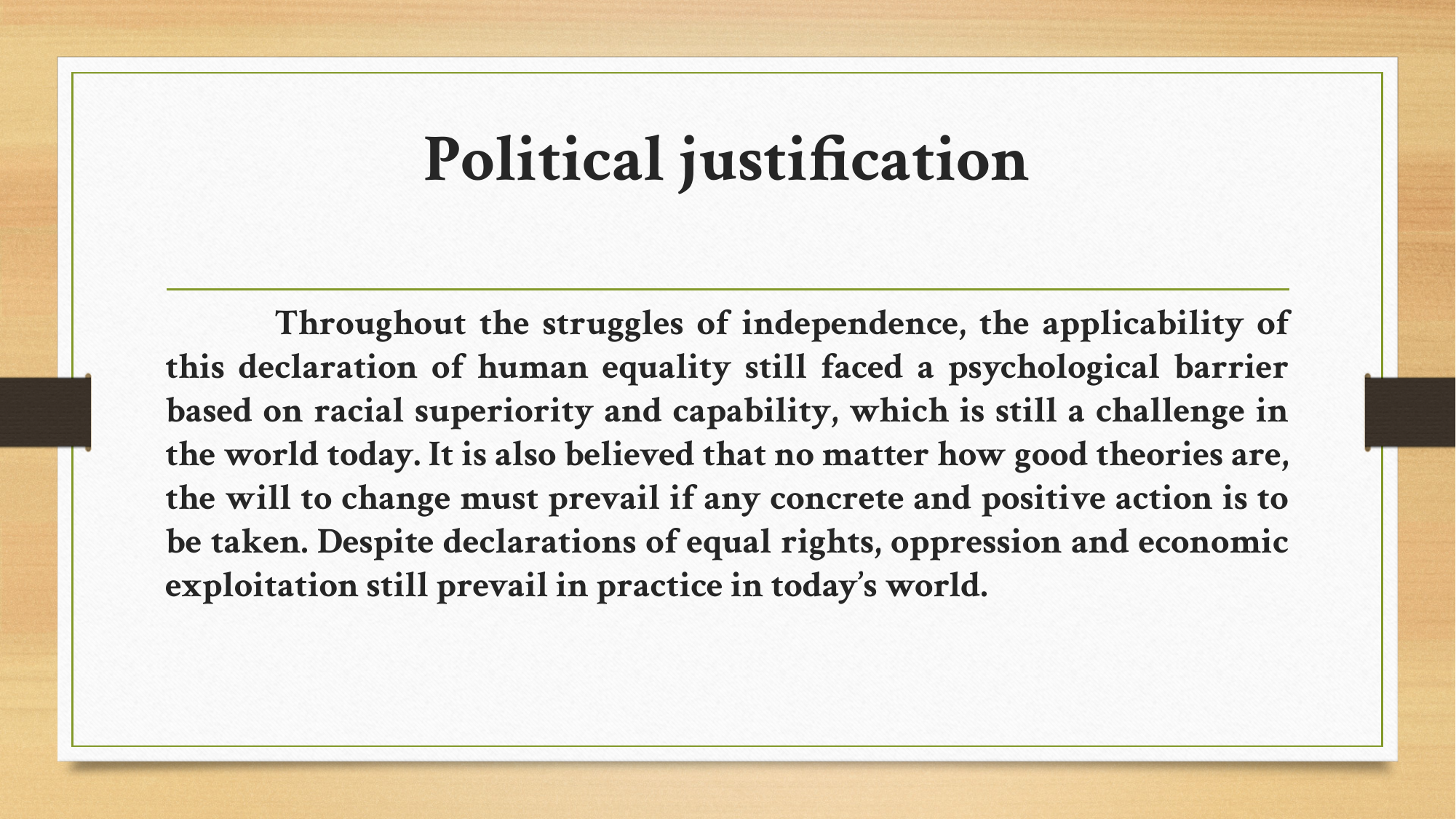

# Political justification
	Throughout the struggles of independence, the applicability of this declaration of human equality still faced a psychological barrier based on racial superiority and capability, which is still a challenge in the world today. It is also believed that no matter how good theories are, the will to change must prevail if any concrete and positive action is to be taken. Despite declarations of equal rights, oppression and economic exploitation still prevail in practice in today’s world.